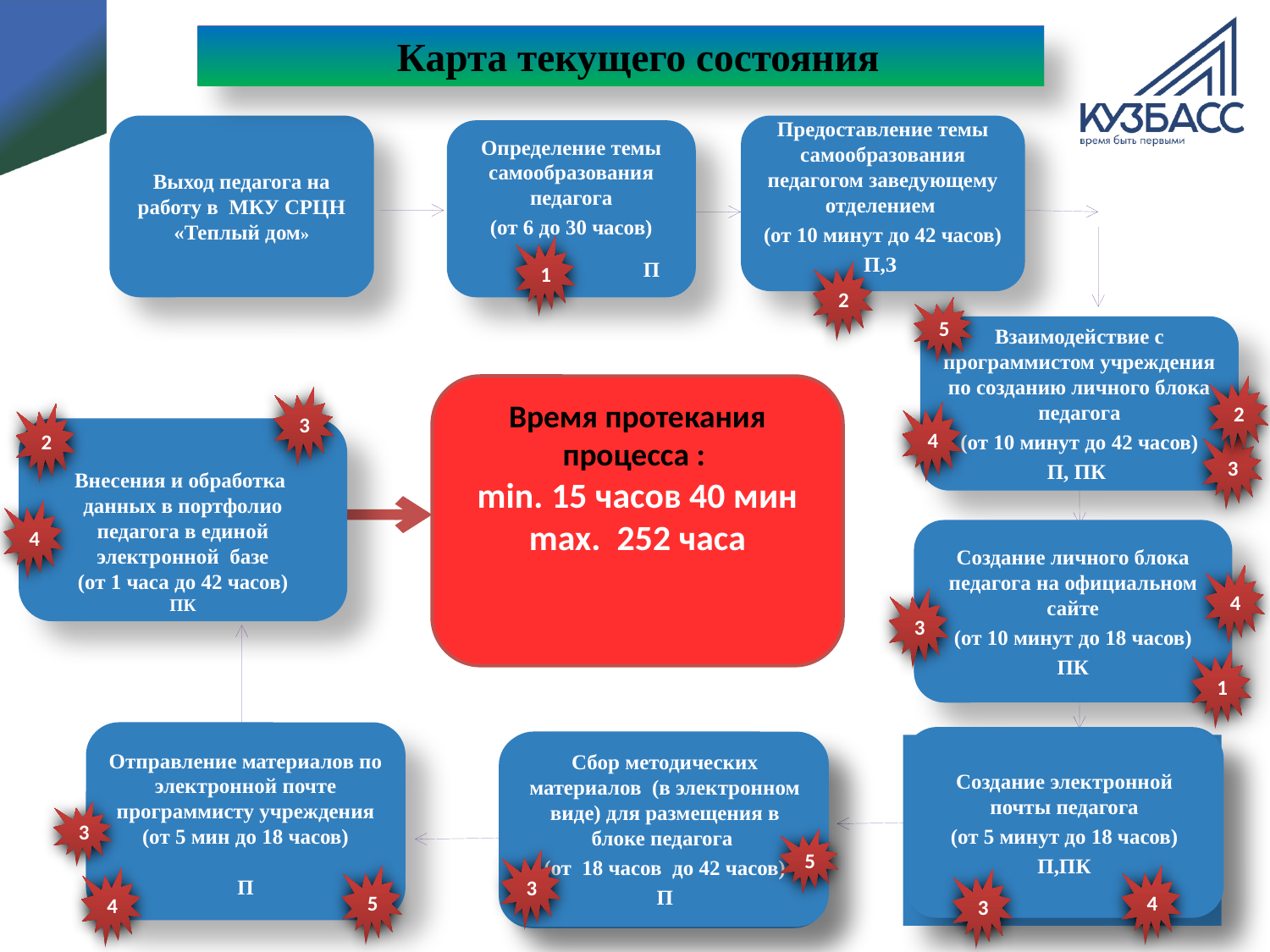

# Карта текущего состояния
Выход педагога на работу в  МКУ СРЦН «Теплый дом»

Предоставление темы самообразования педагогом заведующему отделением
(от 10 минут до 42 часов)
П,З

Определение темы самообразования педагога
(от 6 до 30 часов)
                    П

1
2
5

Взаимодействие с программистом учреждения по созданию личного блока педагога
(от 10 минут до 42 часов)
П, ПК

Время протекания процесса :
min. 15 часов 40 мин
max.  252 часа

2
3
4
2

Внесения и обработка  данных в портфолио педагога в единой электронной  базе
(от 1 часа до 42 часов)
ПК
3

4

Создание личного блока педагога на официальном сайте
(от 10 минут до 18 часов)
ПК
4
3

1

Отправление материалов по электронной почте программисту учреждения
(от 5 мин до 18 часов)

П

Создание электронной почты педагога
(от 5 минут до 18 часов)
П,ПК

Сбор методических материалов  (в электронном виде) для размещения в блоке педагога
(от  18 часов  до 42 часов)
П
Сбор методических материалов для размещения в блоке педагога

Создание электронной почты педагоа
Д, ГБ

3

5

3
5
4
4
3